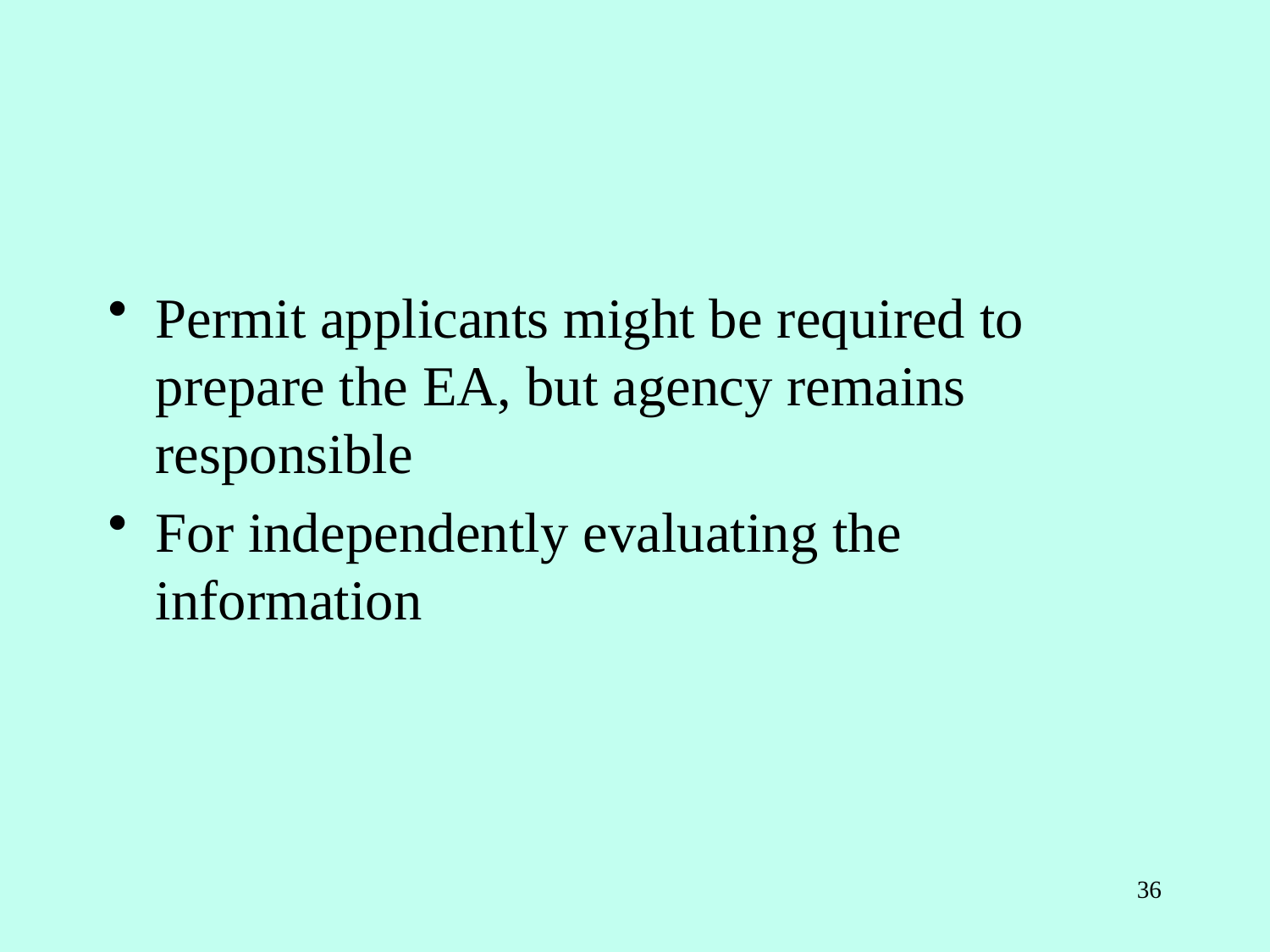

#
Permit applicants might be required to prepare the EA, but agency remains responsible
For independently evaluating the information

36